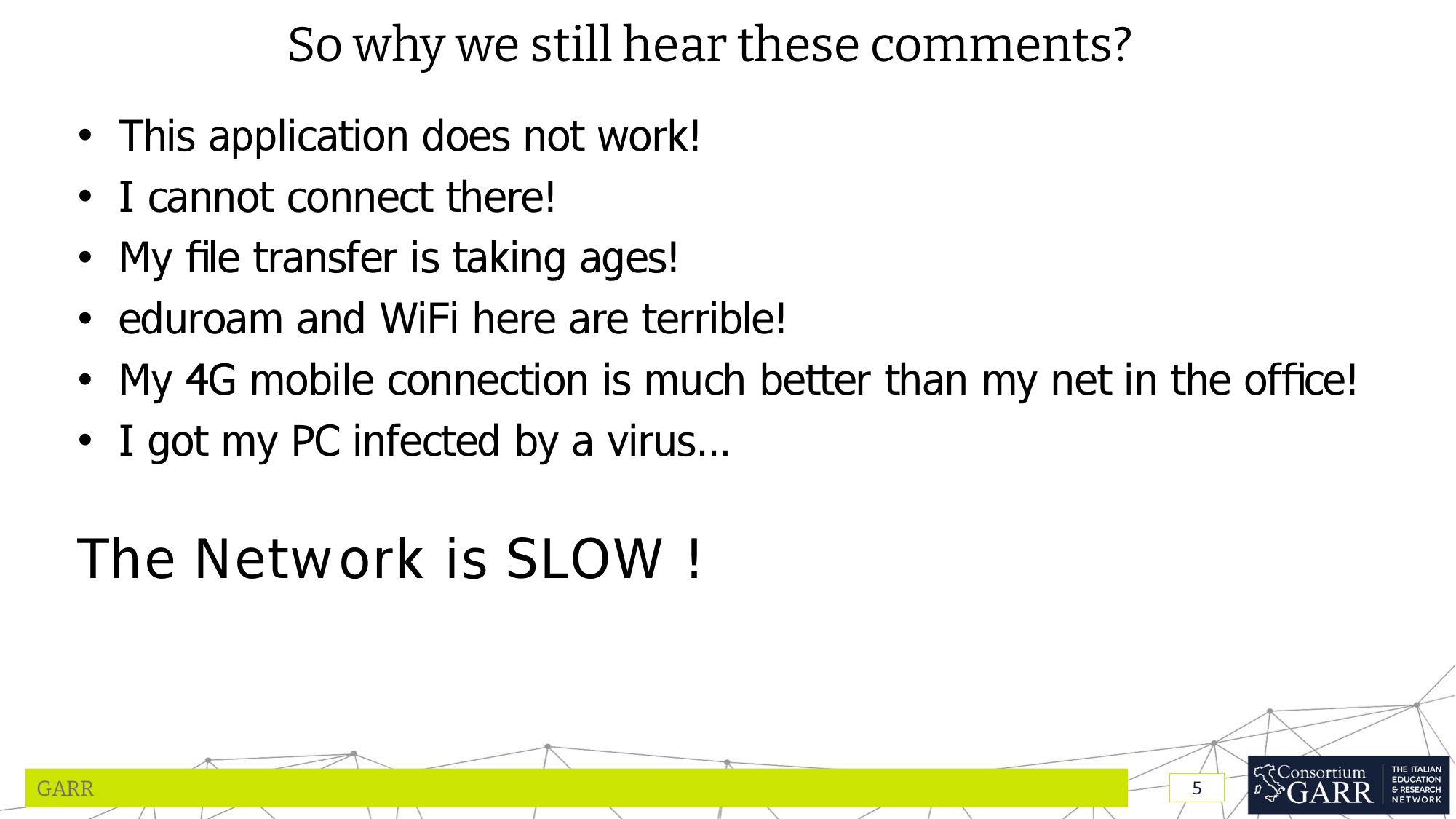

# So why we still hear these comments?
This application does not work!
I cannot connect there!
My file transfer is taking ages!
eduroam and WiFi here are terrible!
My 4G mobile connection is much better than my net in the office!
I got my PC infected by a virus…

The Network is SLOW !

GARR
5